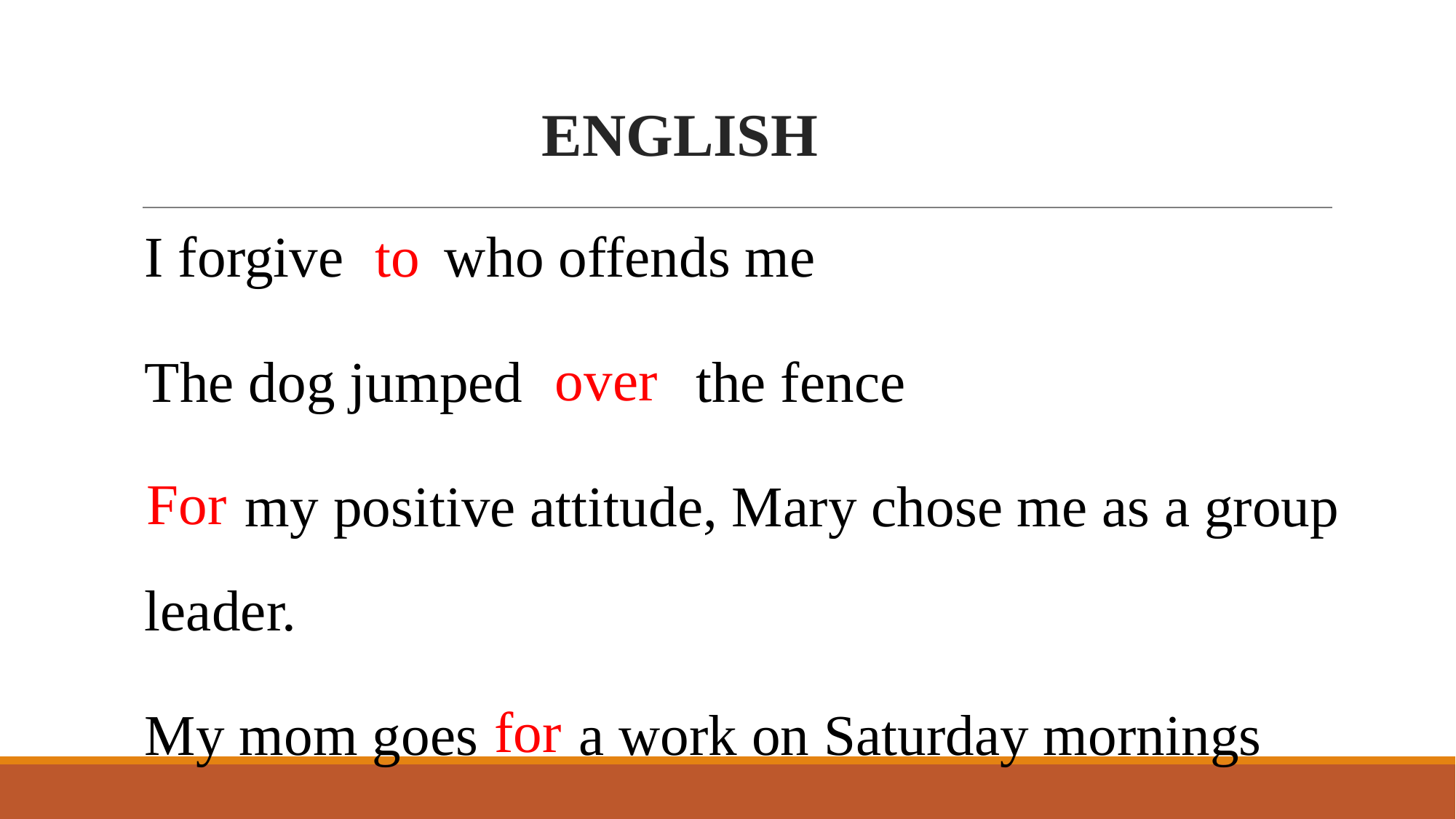

ENGLISH
I forgive       who offends me
The dog jumped            the fence
       my positive attitude, Mary chose me as a group leader.
My mom goes       a work on Saturday mornings
to
over
For
for